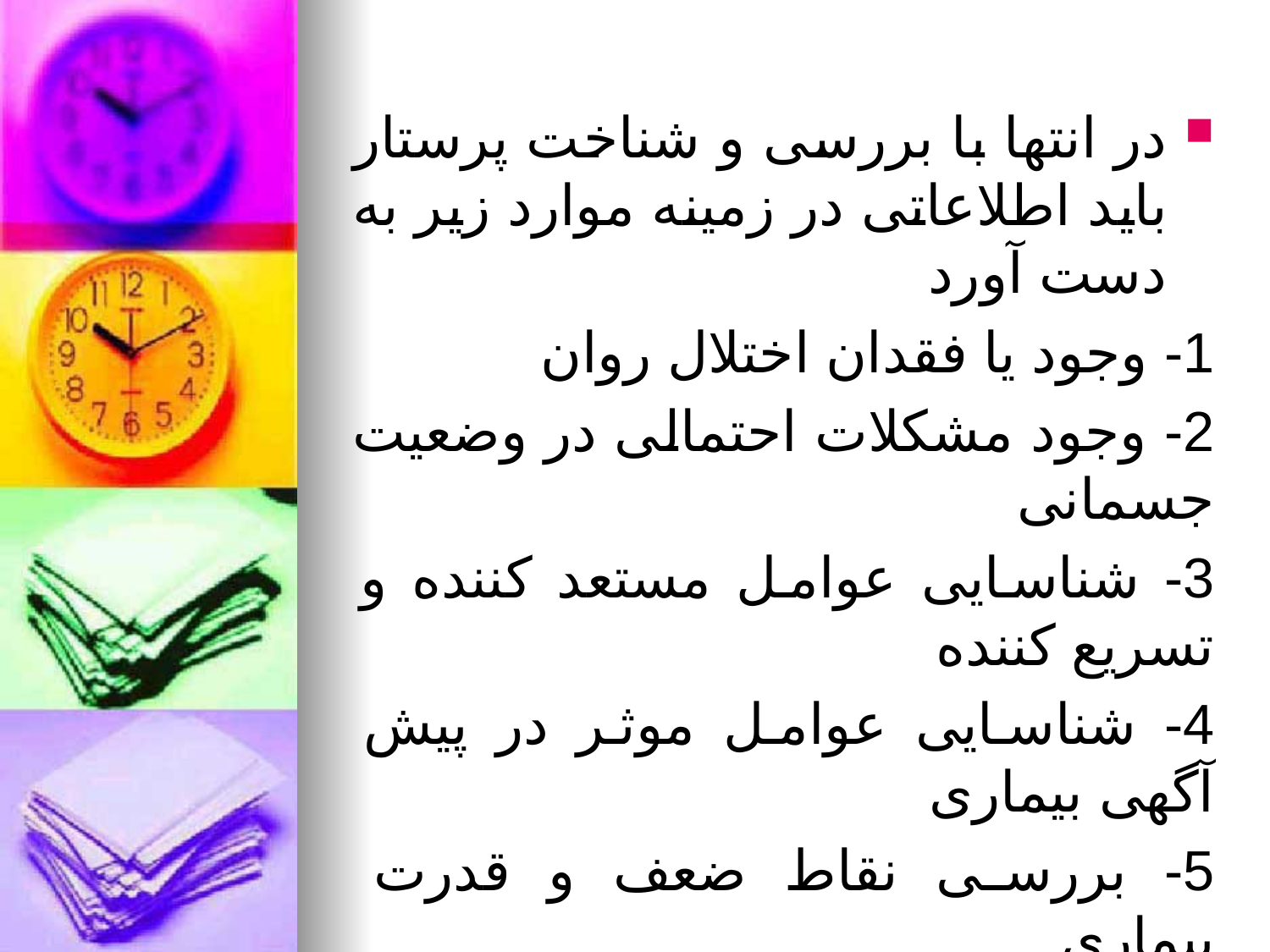

در انتها با بررسی و شناخت پرستار باید اطلاعاتی در زمینه موارد زیر به دست آورد
1- وجود یا فقدان اختلال روان
2- وجود مشکلات احتمالی در وضعیت جسمانی
3- شناسایی عوامل مستعد کننده و تسریع کننده
4- شناسایی عوامل موثر در پیش آگهی بیماری
5- بررسی نقاط ضعف و قدرت بیماری